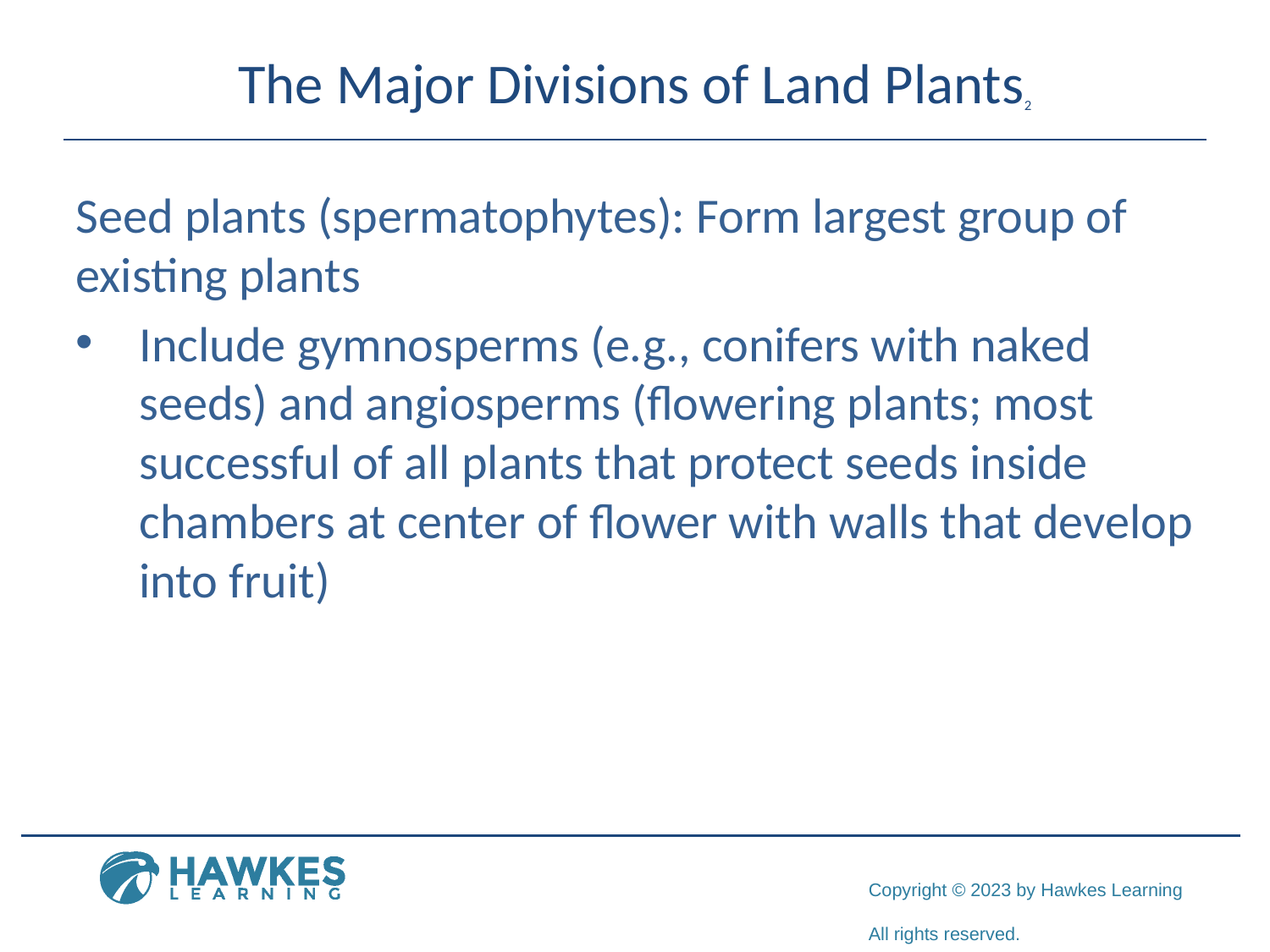

# The Major Divisions of Land Plants2
Seed plants (spermatophytes): Form largest group of existing plants
Include gymnosperms (e.g., conifers with naked seeds) and angiosperms (flowering plants; most successful of all plants that protect seeds inside chambers at center of flower with walls that develop into fruit)